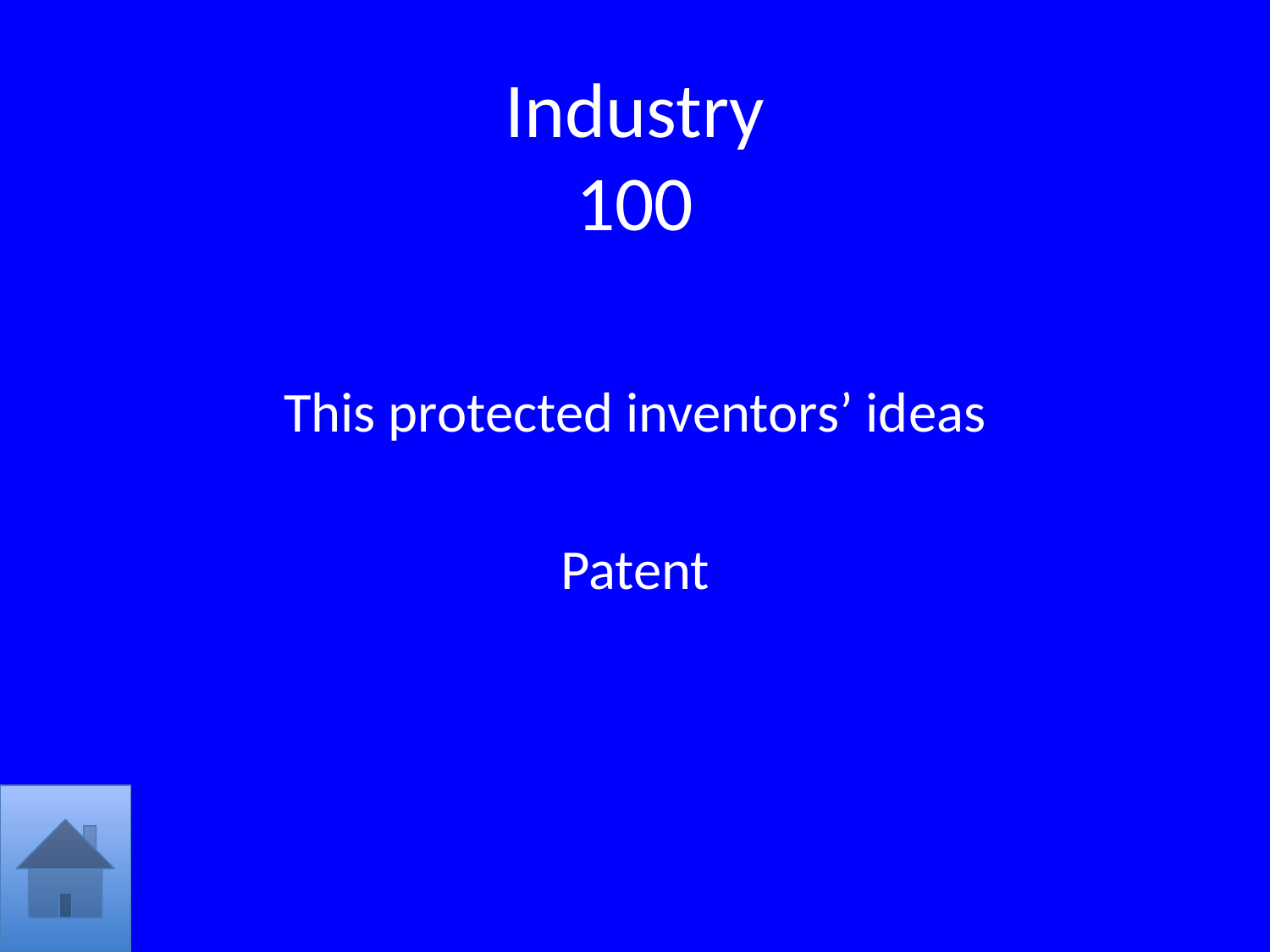

# Industry 100

This protected inventors’ ideas

Patent